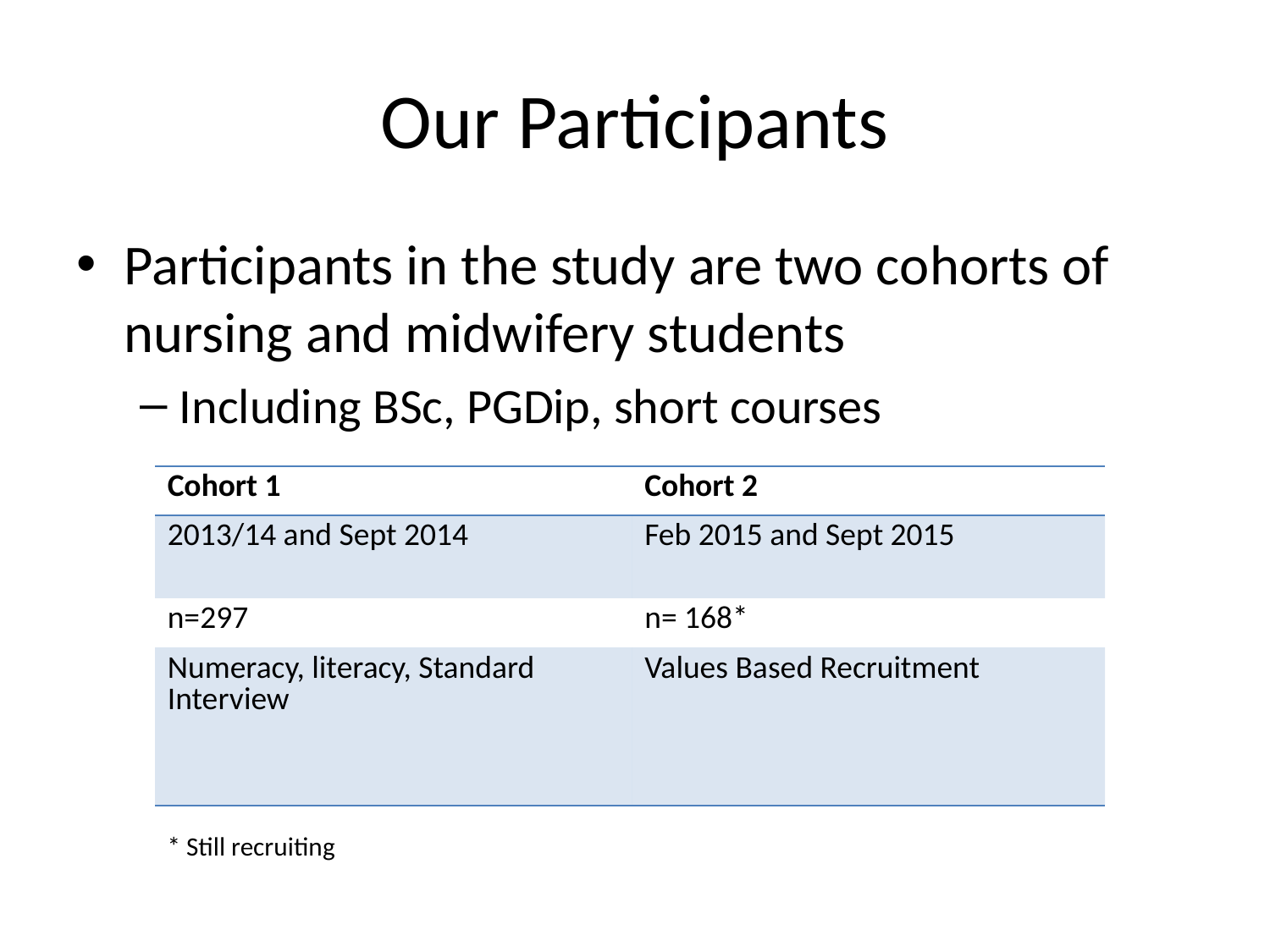

# Our Participants
Participants in the study are two cohorts of nursing and midwifery students
Including BSc, PGDip, short courses

| Cohort 1 | Cohort 2 |
| --- | --- |
| 2013/14 and Sept 2014 | Feb 2015 and Sept 2015 |
| n=297 | n= 168\* |
| Numeracy, literacy, Standard Interview | Values Based Recruitment |
* Still recruiting